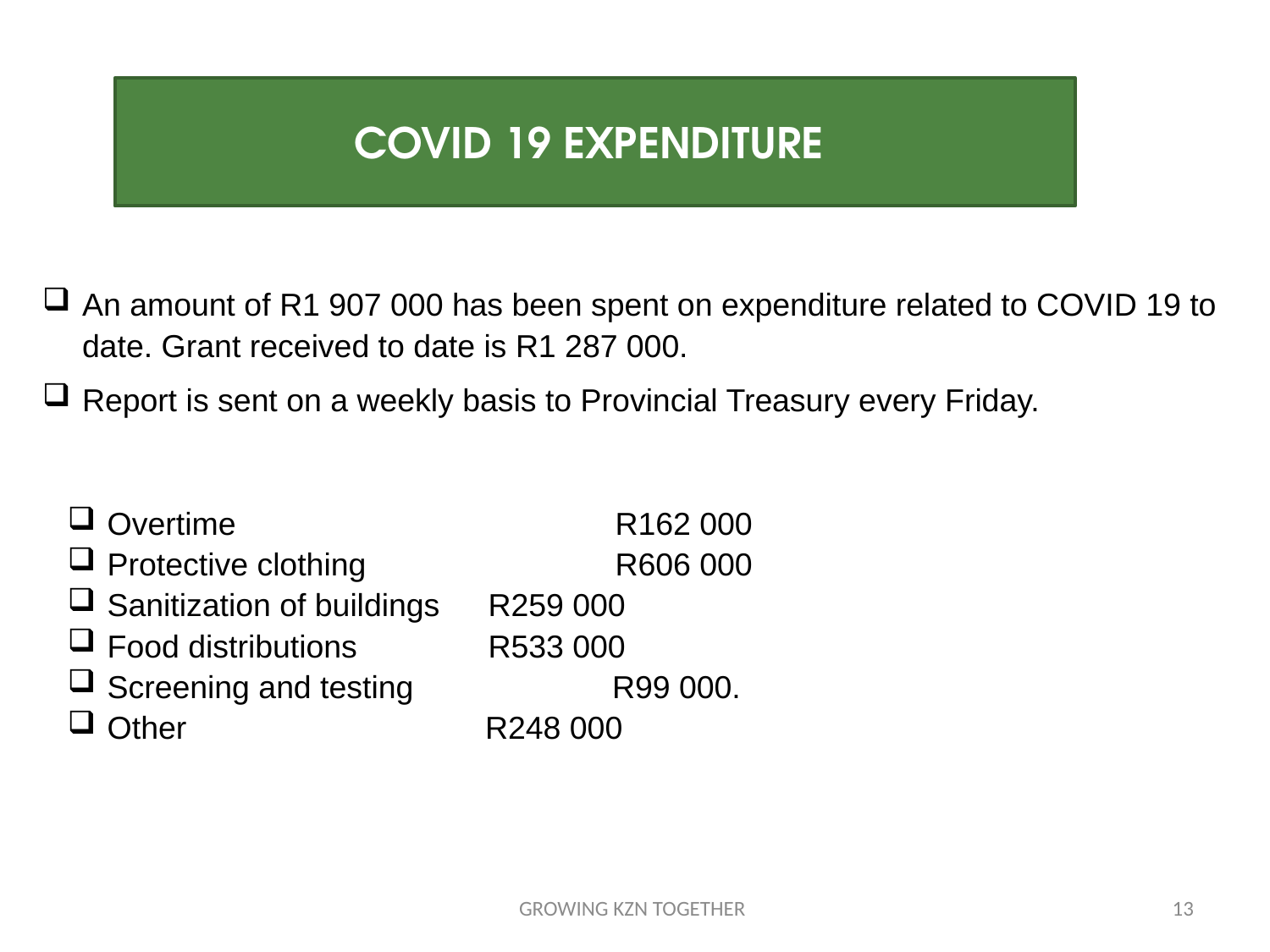

# COVID 19 EXPENDITURE

An amount of R1 907 000 has been spent on expenditure related to COVID 19 to date. Grant received to date is R1 287 000.
Report is sent on a weekly basis to Provincial Treasury every Friday.

Overtime 			R162 000
Protective clothing 		R606 000
Sanitization of buildings     	R259 000
Food distributions		R533 000
Screening and testing 	              R99 000.
Other 		              R248 000

GROWING KZN TOGETHER
13